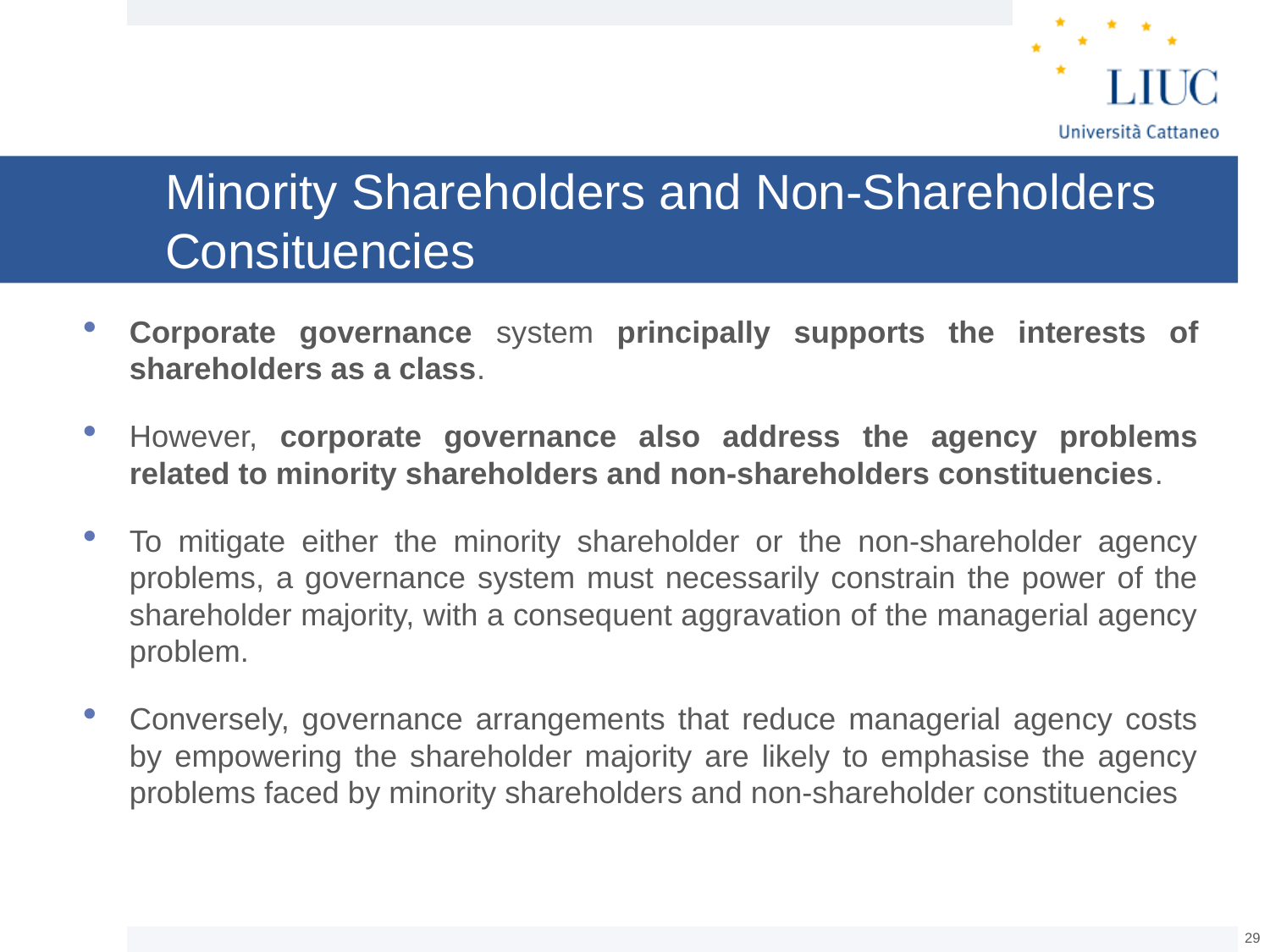

# Minority Shareholders and Non-Shareholders Consituencies
Corporate governance system principally supports the interests of shareholders as a class.
However, corporate governance also address the agency problems related to minority shareholders and non-shareholders constituencies.
To mitigate either the minority shareholder or the non-shareholder agency problems, a governance system must necessarily constrain the power of the shareholder majority, with a consequent aggravation of the managerial agency problem.
Conversely, governance arrangements that reduce managerial agency costs by empowering the shareholder majority are likely to emphasise the agency problems faced by minority shareholders and non-shareholder constituencies

29